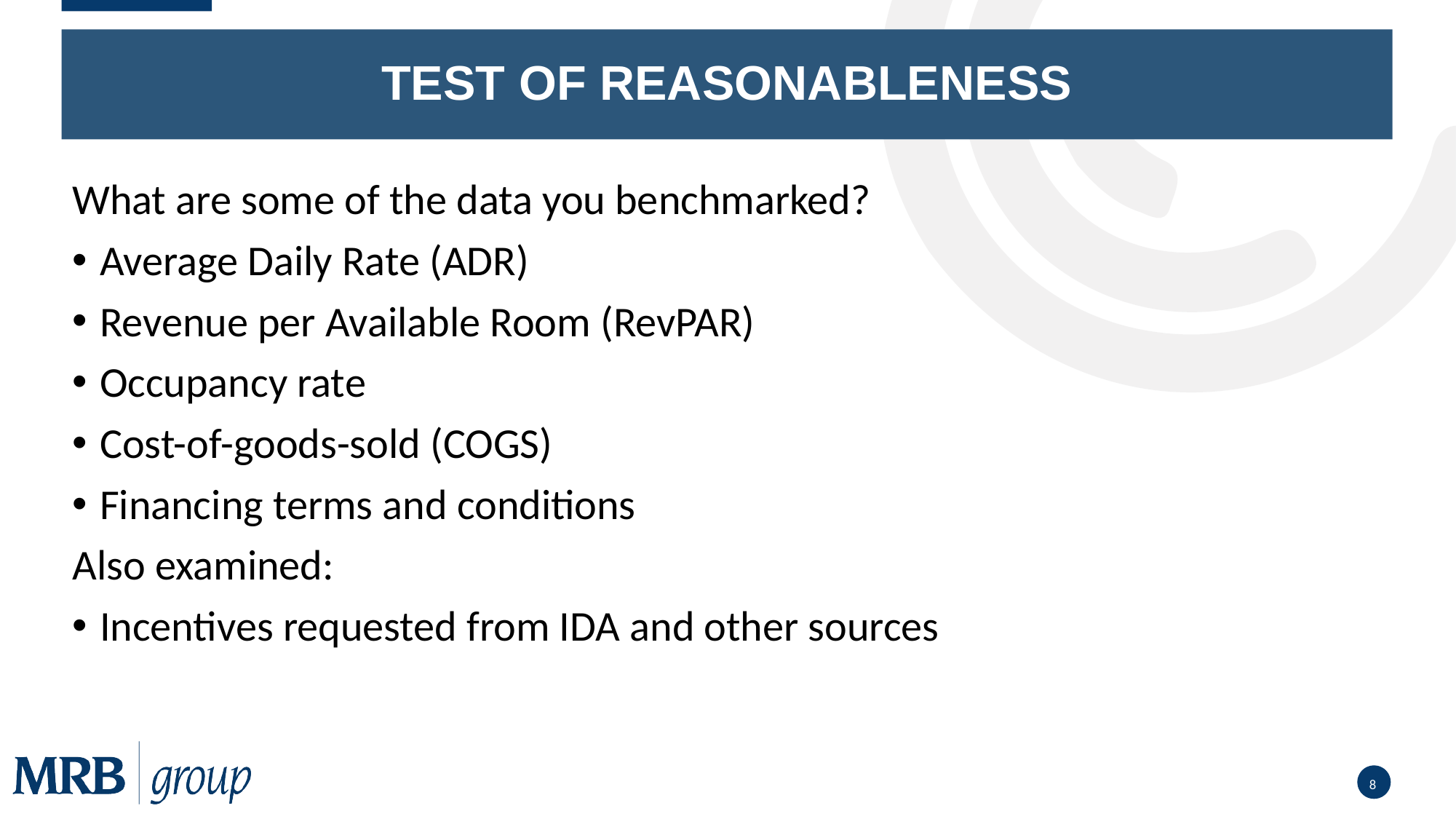

# Test of Reasonableness
What are some of the data you benchmarked?
Average Daily Rate (ADR)
Revenue per Available Room (RevPAR)
Occupancy rate
Cost-of-goods-sold (COGS)
Financing terms and conditions
Also examined:
Incentives requested from IDA and other sources

8